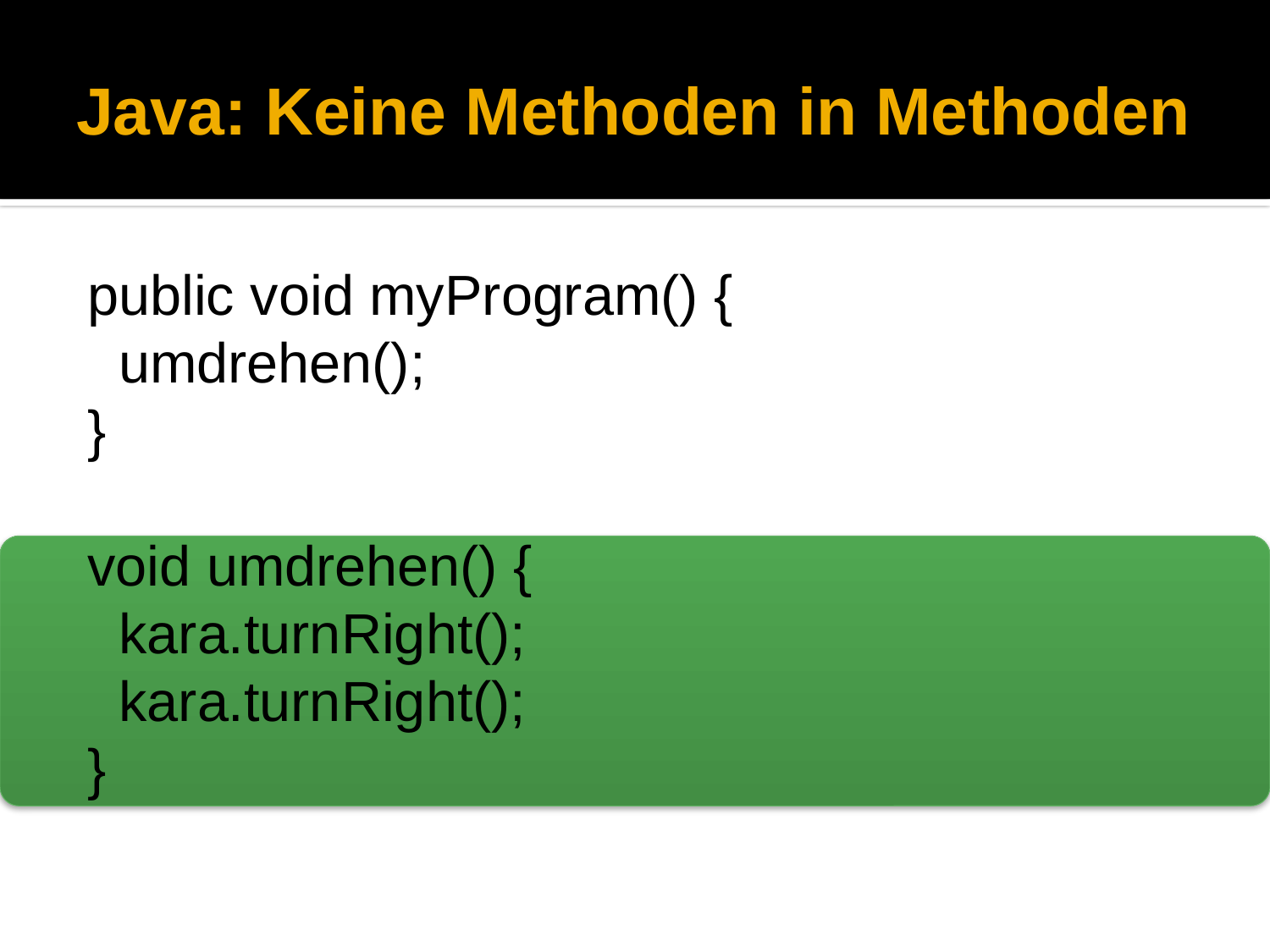

# Java: Keine Methoden in Methoden
public void myProgram() {
  umdrehen();
}

void umdrehen() {
  kara.turnRight();
  kara.turnRight();
}